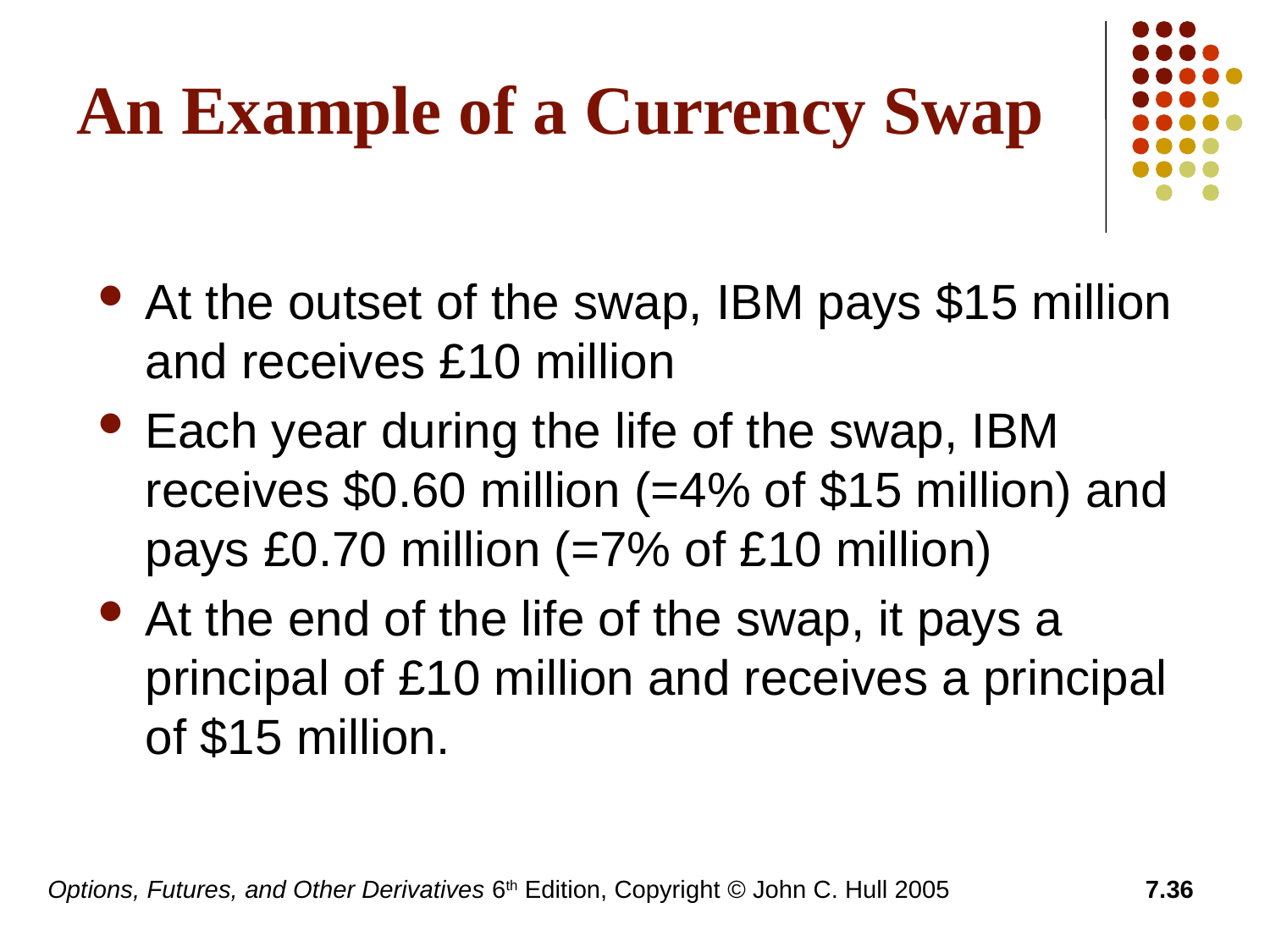

# An Example of a Currency Swap
At the outset of the swap, IBM pays $15 million and receives £10 million
Each year during the life of the swap, IBM receives $0.60 million (=4% of $15 million) and pays £0.70 million (=7% of £10 million)
At the end of the life of the swap, it pays a principal of £10 million and receives a principal of $15 million.
Options, Futures, and Other Derivatives 6th Edition, Copyright © John C. Hull 2005
7.36